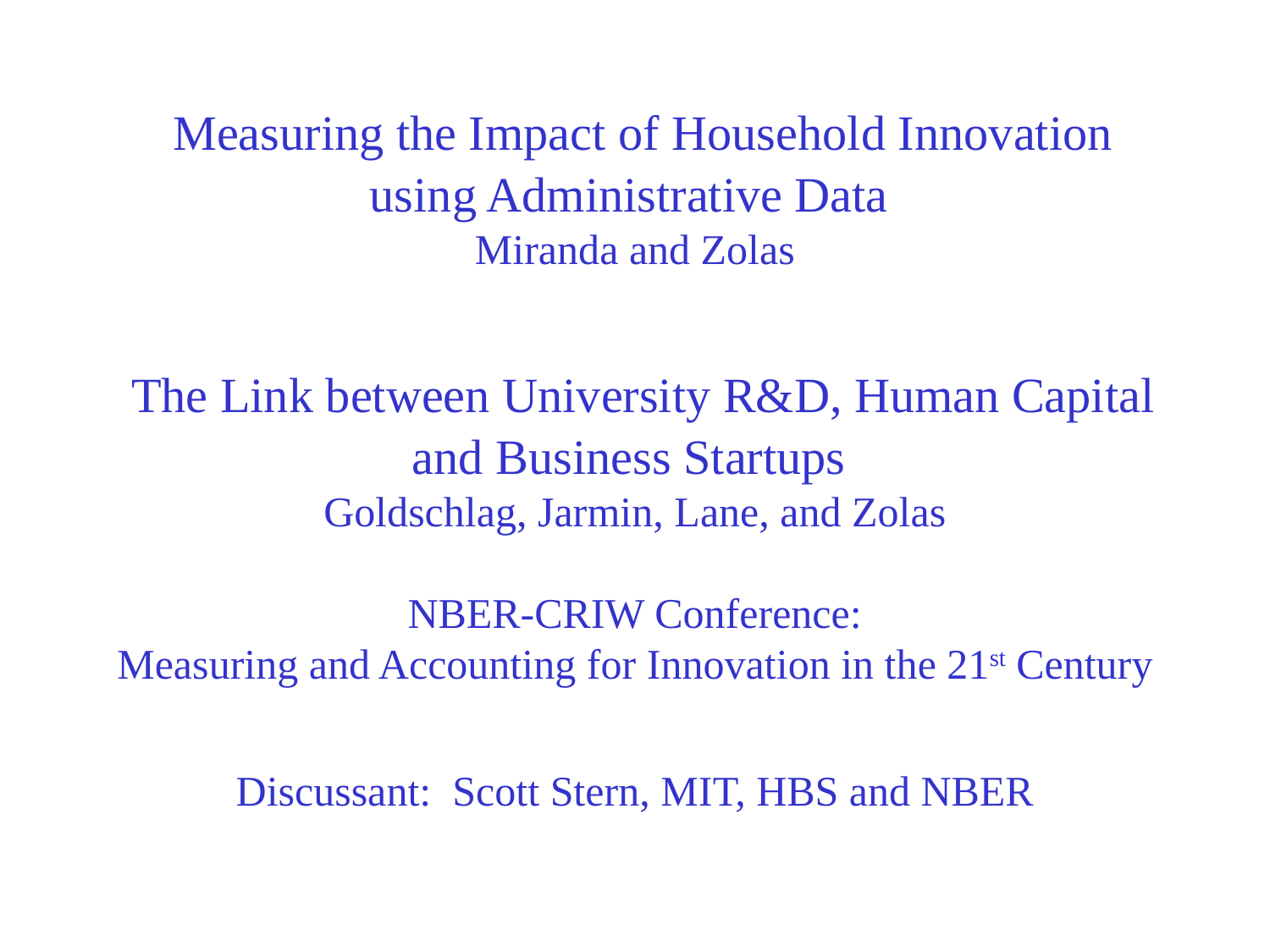

# Measuring the Impact of Household Innovation using Administrative Data Miranda and Zolas The Link between University R&D, Human Capital and Business Startups Goldschlag, Jarmin, Lane, and Zolas NBER-CRIW Conference: Measuring and Accounting for Innovation in the 21st Century Discussant:  Scott Stern, MIT, HBS and NBER